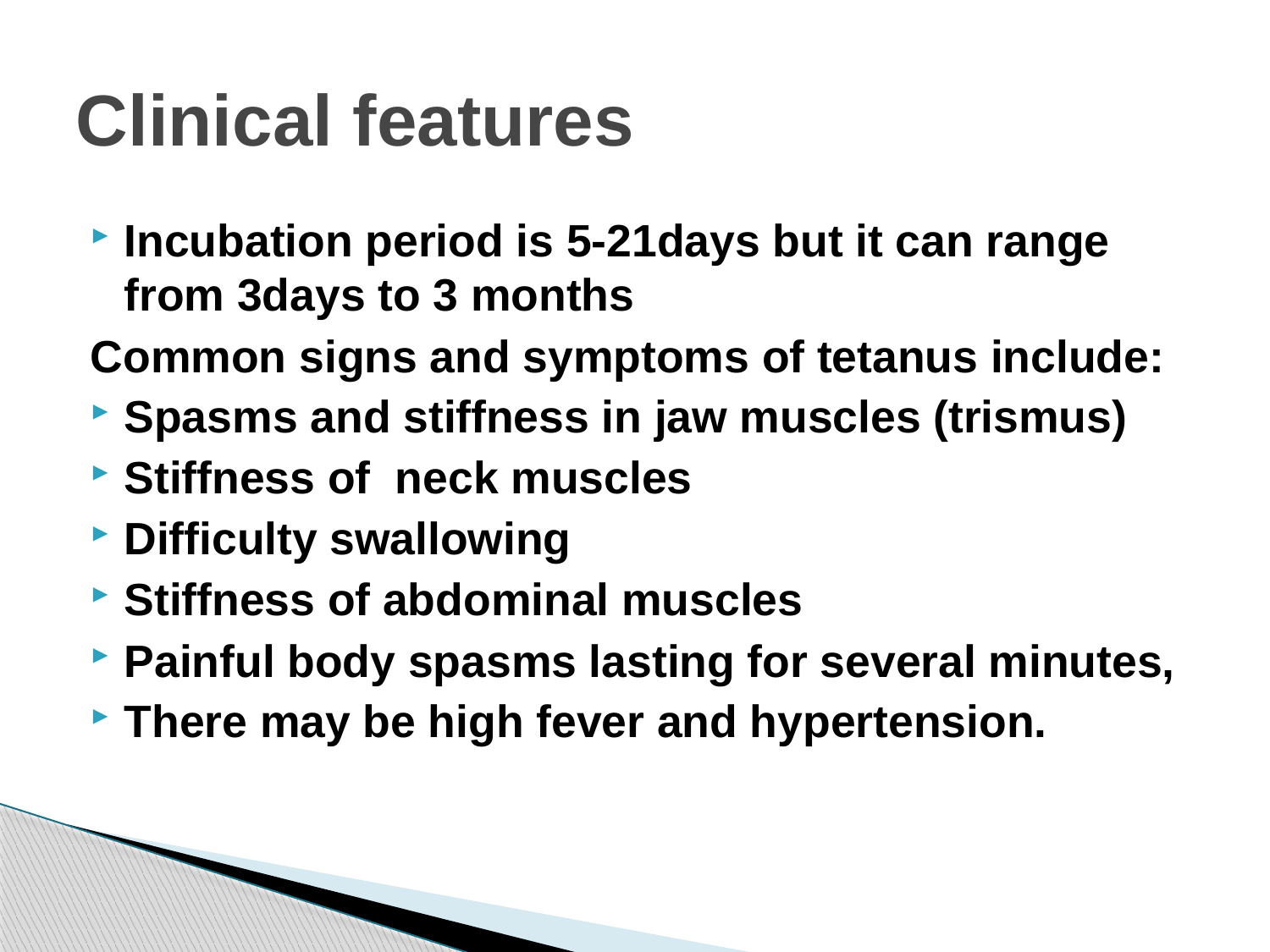

# Clinical features
Incubation period is 5-21days but it can range from 3days to 3 months
Common signs and symptoms of tetanus include:
Spasms and stiffness in jaw muscles (trismus)
Stiffness of  neck muscles
Difficulty swallowing
Stiffness of abdominal muscles
Painful body spasms lasting for several minutes,
There may be high fever and hypertension.